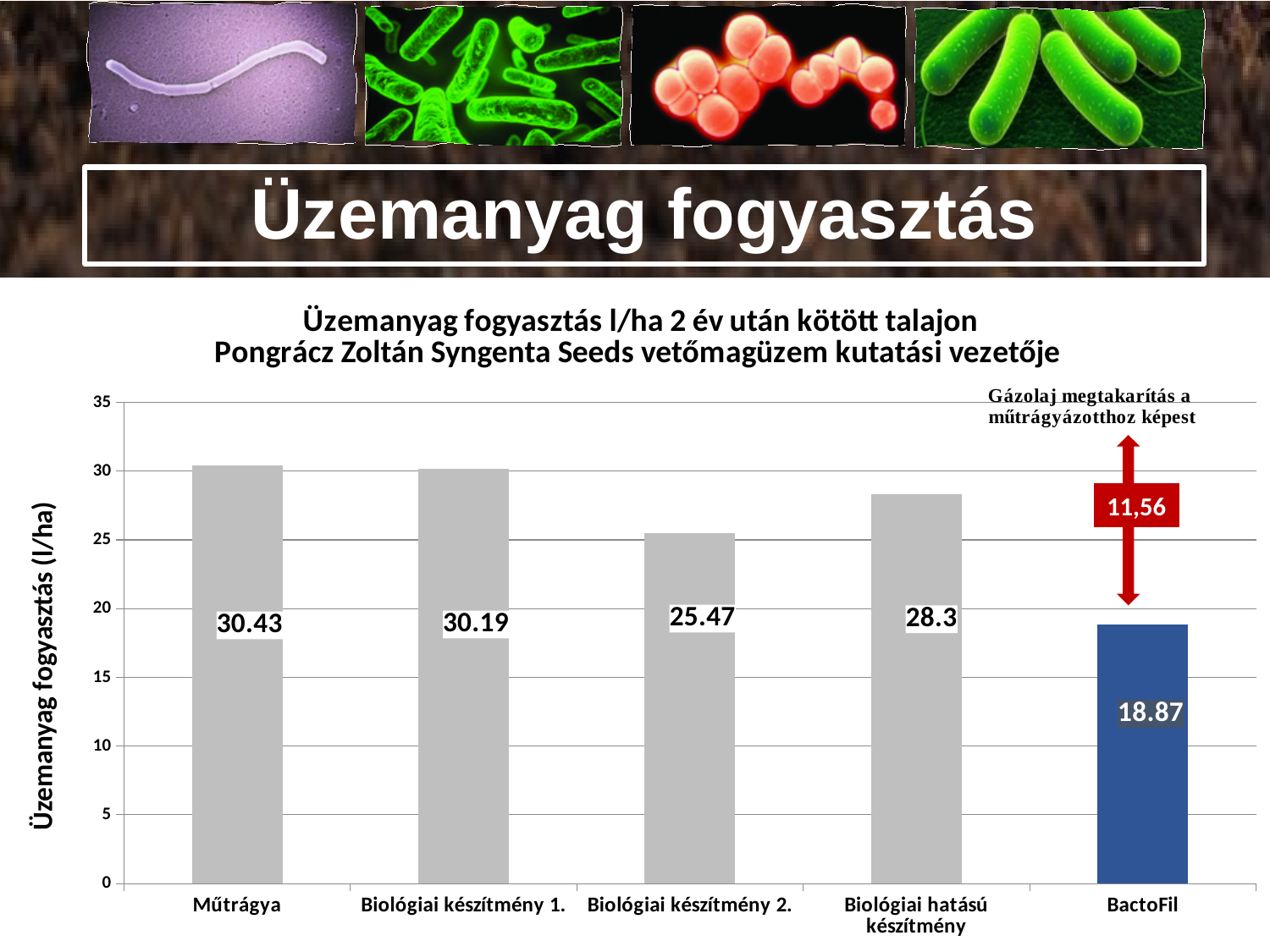

# Üzemanyag fogyasztás

### Chart: Üzemanyag fogyasztás l/ha 2 év után kötött talajon
Pongrácz Zoltán Syngenta Seeds vetőmagüzem kutatási vezetője

| Category |  |
|---|---|
| Műtrágya | 30.43 |
| Biológiai készítmény 1. | 30.19 |
| Biológiai készítmény 2. | 25.47 |
| Biológiai hatású készítmény | 28.3 |
| BactoFil | 18.87 |
11,56